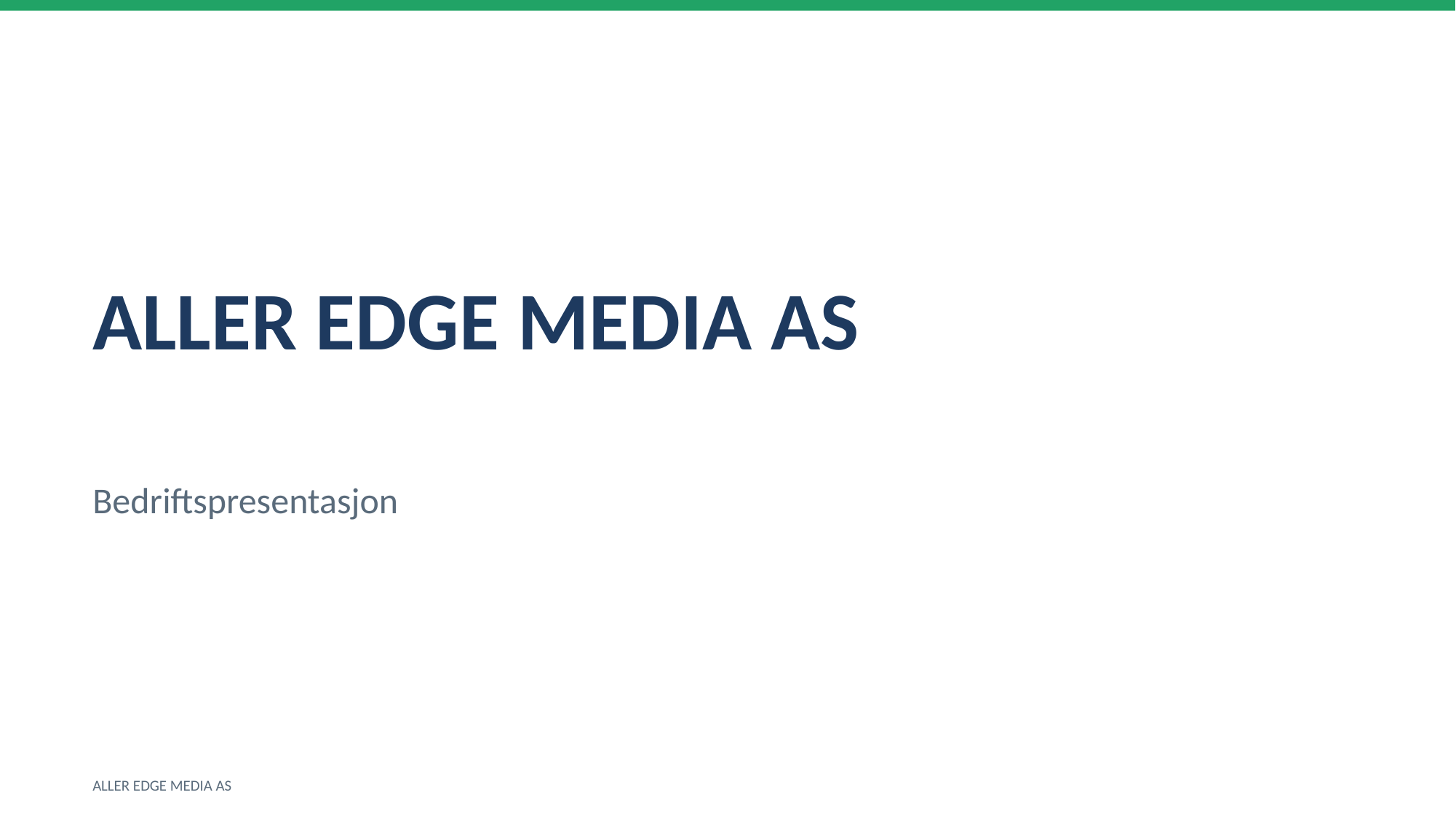

ALLER EDGE MEDIA AS
Bedriftspresentasjon
ALLER EDGE MEDIA AS